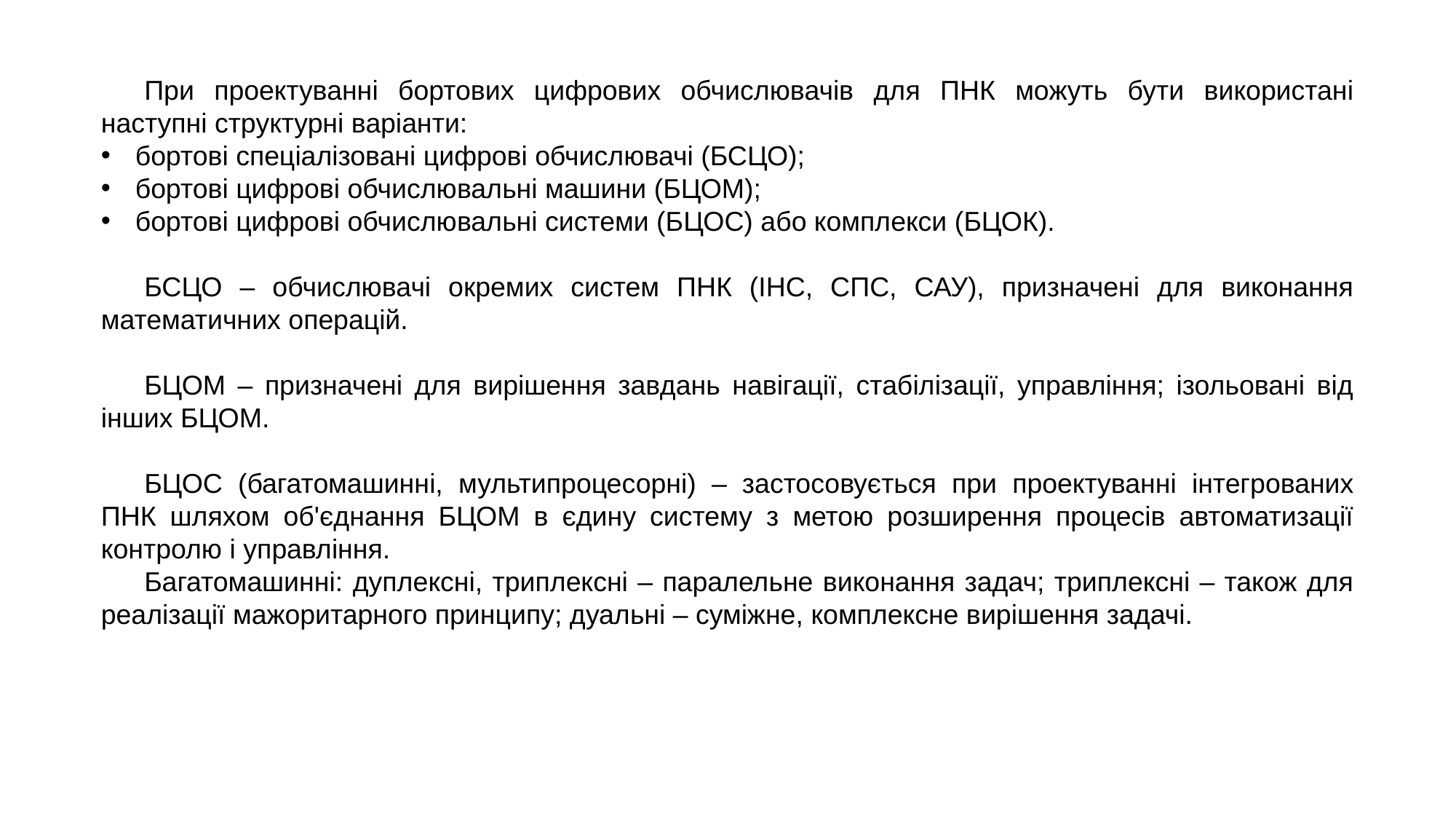

При проектуванні бортових цифрових обчислювачів для ПНК можуть бути використані наступні структурні варіанти:
бортові спеціалізовані цифрові обчислювачі (БСЦО);
бортові цифрові обчислювальні машини (БЦОМ);
бортові цифрові обчислювальні системи (БЦОС) або комплекси (БЦОК).

БСЦО – обчислювачі окремих систем ПНК (ІНС, СПС, САУ), призначені для виконання математичних операцій.

БЦОМ – призначені для вирішення завдань навігації, стабілізації, управління; ізольовані від інших БЦОМ.

БЦОС (багатомашинні, мультипроцесорні) – застосовується при проектуванні інтегрованих ПНК шляхом об'єднання БЦОМ в єдину систему з метою розширення процесів автоматизації контролю і управління.
Багатомашинні: дуплексні, триплексні – паралельне виконання задач; триплексні – також для реалізації мажоритарного принципу; дуальні – суміжне, комплексне вирішення задачі.